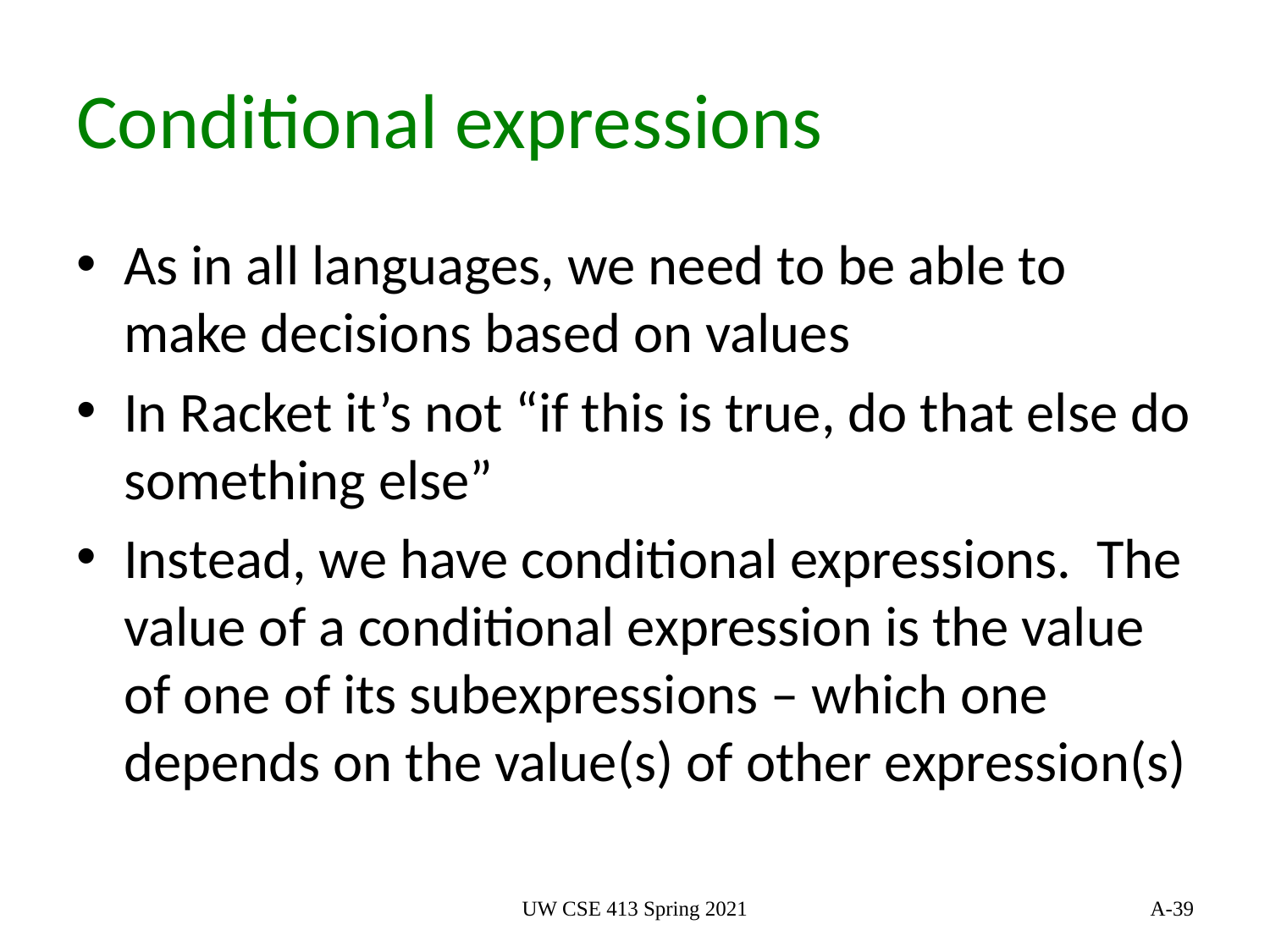

# Conditional expressions
As in all languages, we need to be able to make decisions based on values
In Racket it’s not “if this is true, do that else do something else”
Instead, we have conditional expressions.  The value of a conditional expression is the value of one of its subexpressions – which one depends on the value(s) of other expression(s)

UW CSE 413 Spring 2021
39